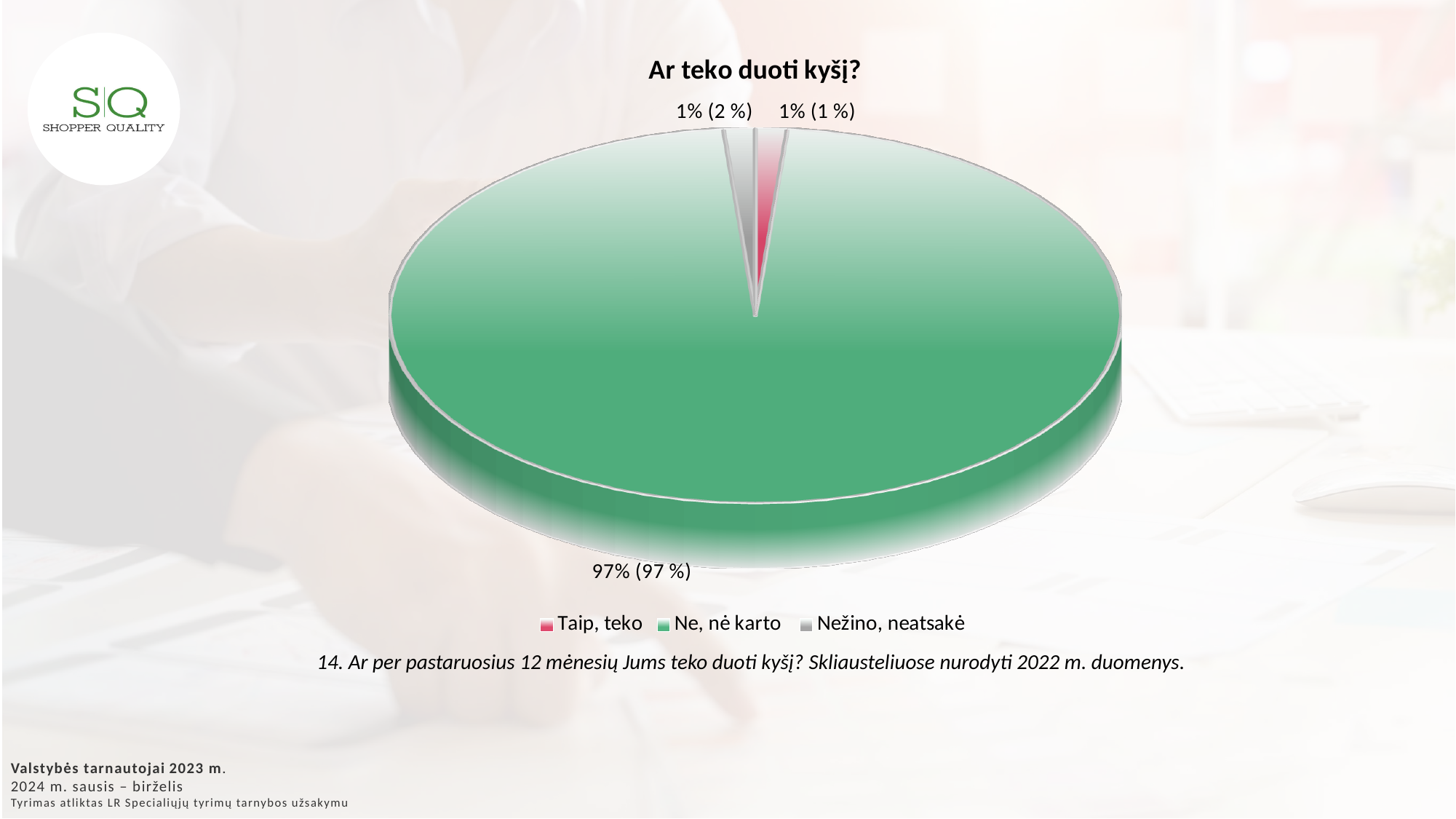

[unsupported chart]

14. Ar per pastaruosius 12 mėnesių Jums teko duoti kyšį? Skliausteliuose nurodyti 2022 m. duomenys.
Valstybės tarnautojai 2023 m.
2024 m. sausis – birželis
Tyrimas atliktas LR Specialiųjų tyrimų tarnybos užsakymu